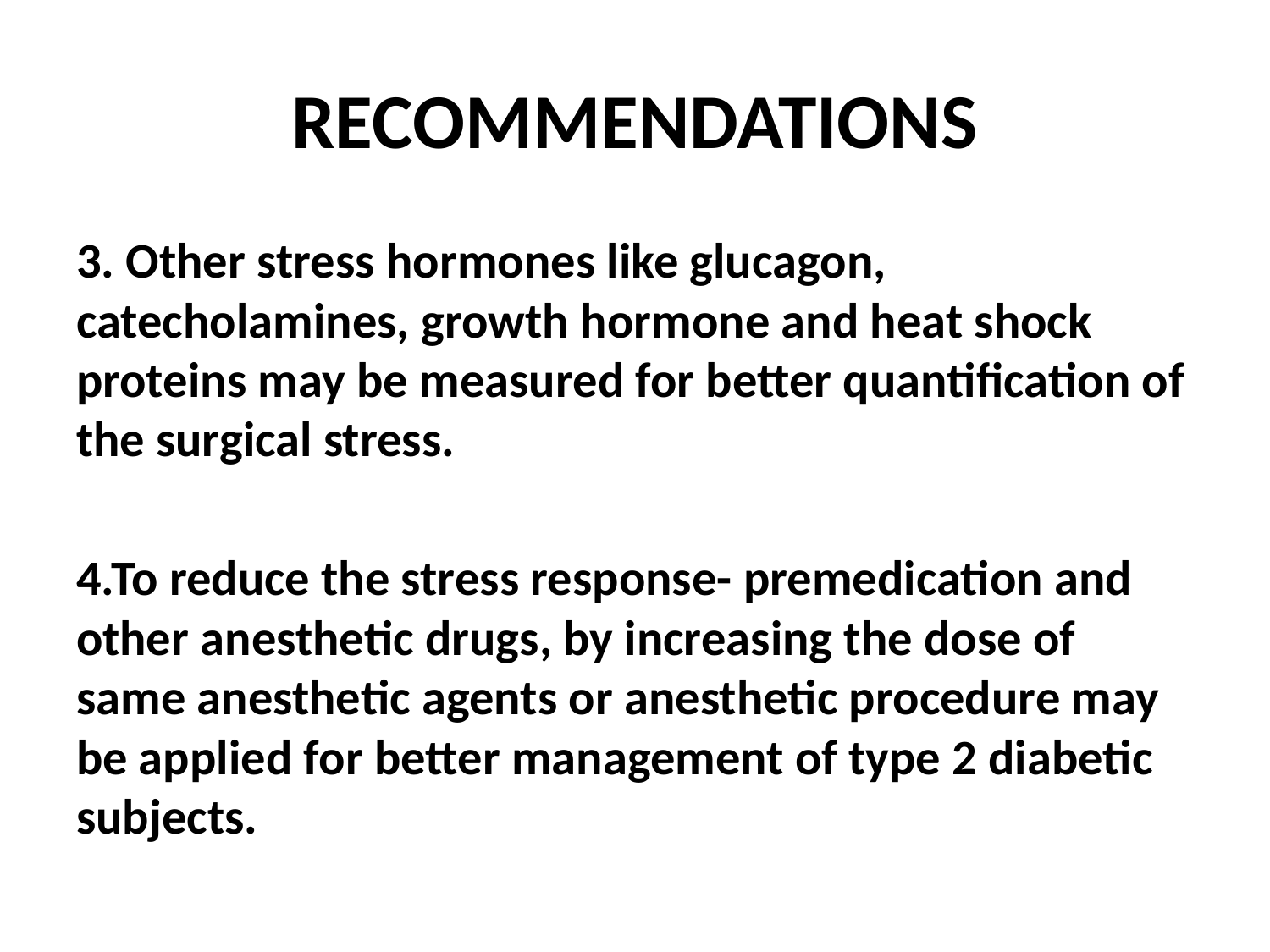

# RECOMMENDATIONS
3. Other stress hormones like glucagon, catecholamines, growth hormone and heat shock proteins may be measured for better quantification of the surgical stress.

4.To reduce the stress response- premedication and other anesthetic drugs, by increasing the dose of same anesthetic agents or anesthetic procedure may be applied for better management of type 2 diabetic subjects.